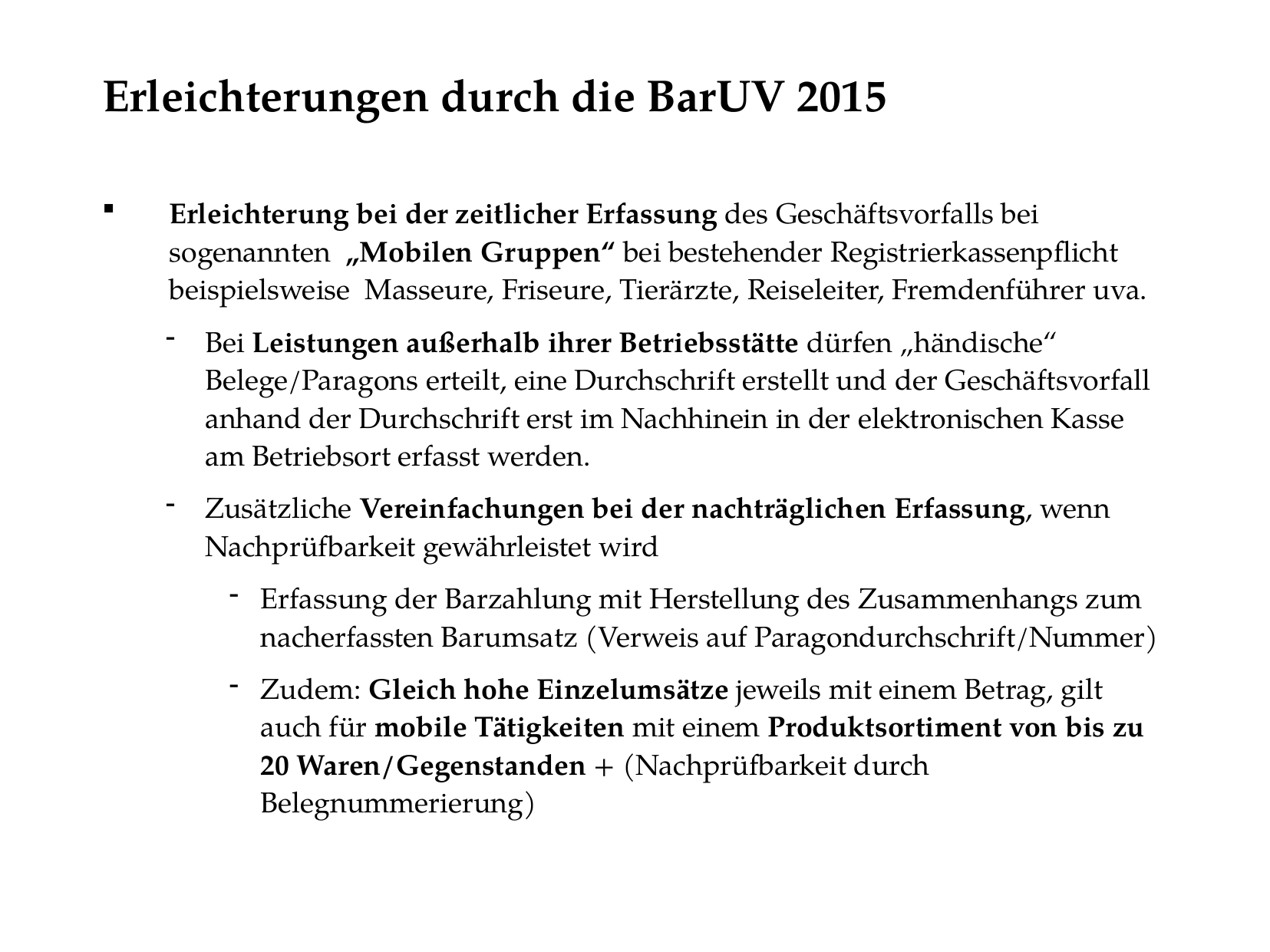

# Erleichterungen durch die BarUV 2015
Erleichterung bei der zeitlicher Erfassung des Geschäftsvorfalls bei sogenannten  „Mobilen Gruppen“ bei bestehender Registrierkassenpflicht
beispielsweise  Masseure, Friseure, Tierärzte, Reiseleiter, Fremdenführer uva.
Bei Leistungen außerhalb ihrer Betriebsstätte dürfen „händische“ Belege/Paragons erteilt, eine Durchschrift erstellt und der Geschäftsvorfall anhand der Durchschrift erst im Nachhinein in der elektronischen Kasse am Betriebsort erfasst werden.
Zusätzliche Vereinfachungen bei der nachträglichen Erfassung, wenn Nachprüfbarkeit gewährleistet wird
Erfassung der Barzahlung mit Herstellung des Zusammenhangs zum nacherfassten Barumsatz (Verweis auf Paragondurchschrift/Nummer)
Zudem: Gleich hohe Einzelumsätze jeweils mit einem Betrag, gilt auch für mobile Tätigkeiten mit einem Produktsortiment von bis zu 20 Waren/Gegenstanden + (Nachprüfbarkeit durch Belegnummerierung)